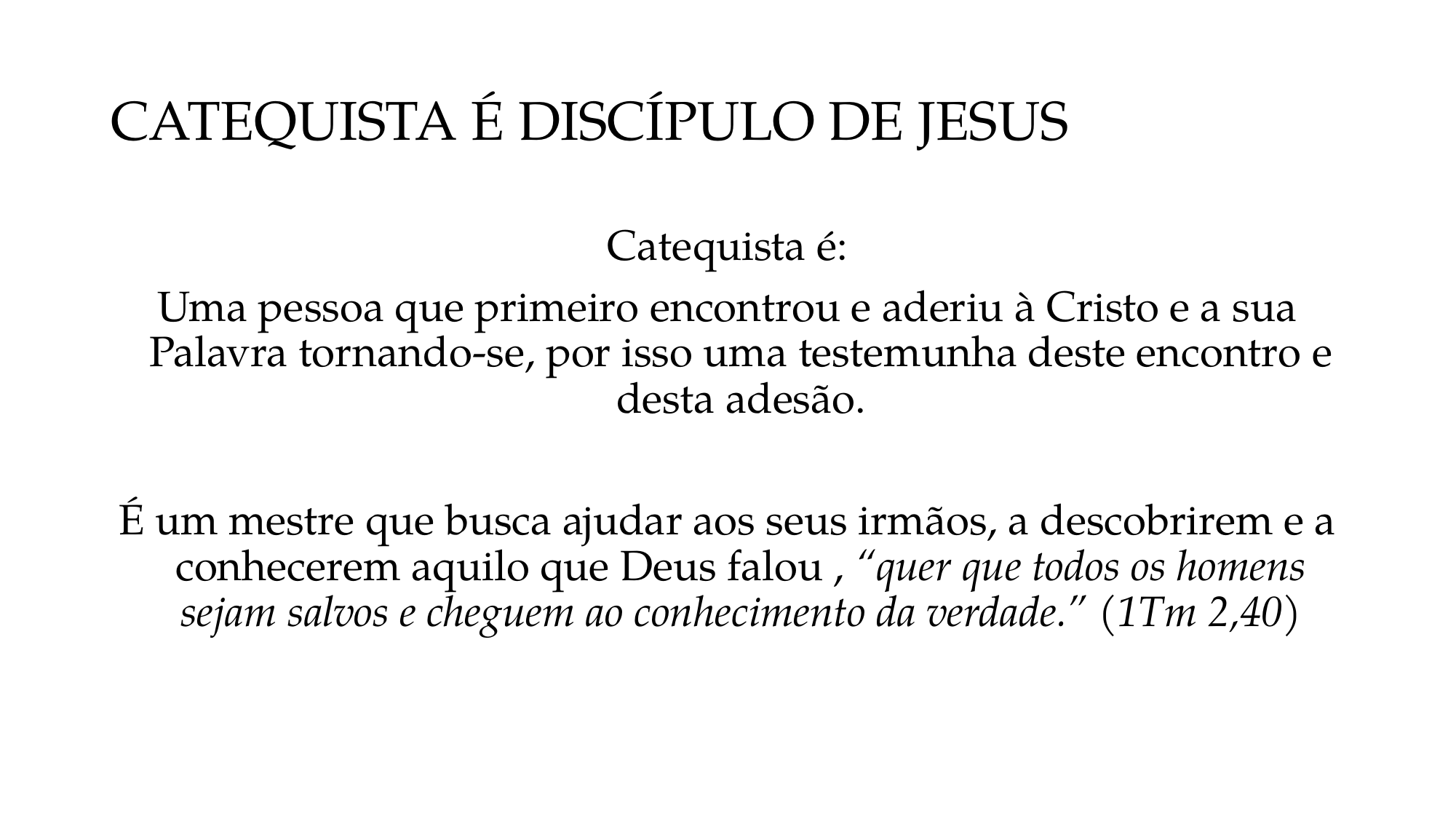

# CATEQUISTA É DISCÍPULO DE JESUS
Catequista é:
Uma pessoa que primeiro encontrou e aderiu à Cristo e a sua Palavra tornando-se, por isso uma testemunha deste encontro e desta adesão.

É um mestre que busca ajudar aos seus irmãos, a descobrirem e a conhecerem aquilo que Deus falou , “quer que todos os homens sejam salvos e cheguem ao conhecimento da verdade.” (1Tm 2,40)